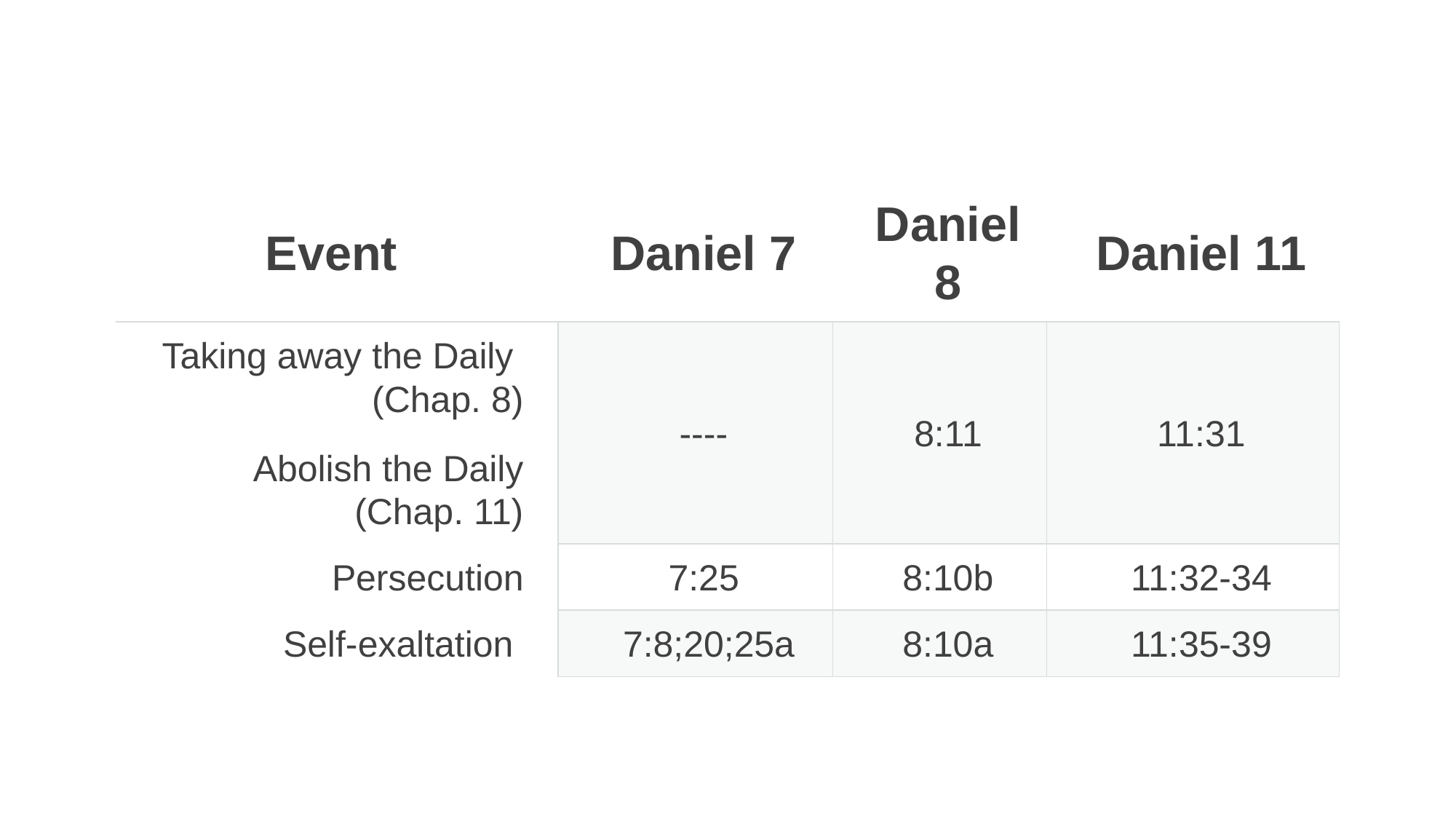

| Event | Daniel 7 | Daniel 8 | Daniel 11 |
| --- | --- | --- | --- |
| Taking away the Daily (Chap. 8) Abolish the Daily (Chap. 11) | ---- | 8:11 | 11:31 |
| Persecution | 7:25 | 8:10b | 11:32-34 |
| Self-exaltation | 7:8;20;25a | 8:10a | 11:35-39 |